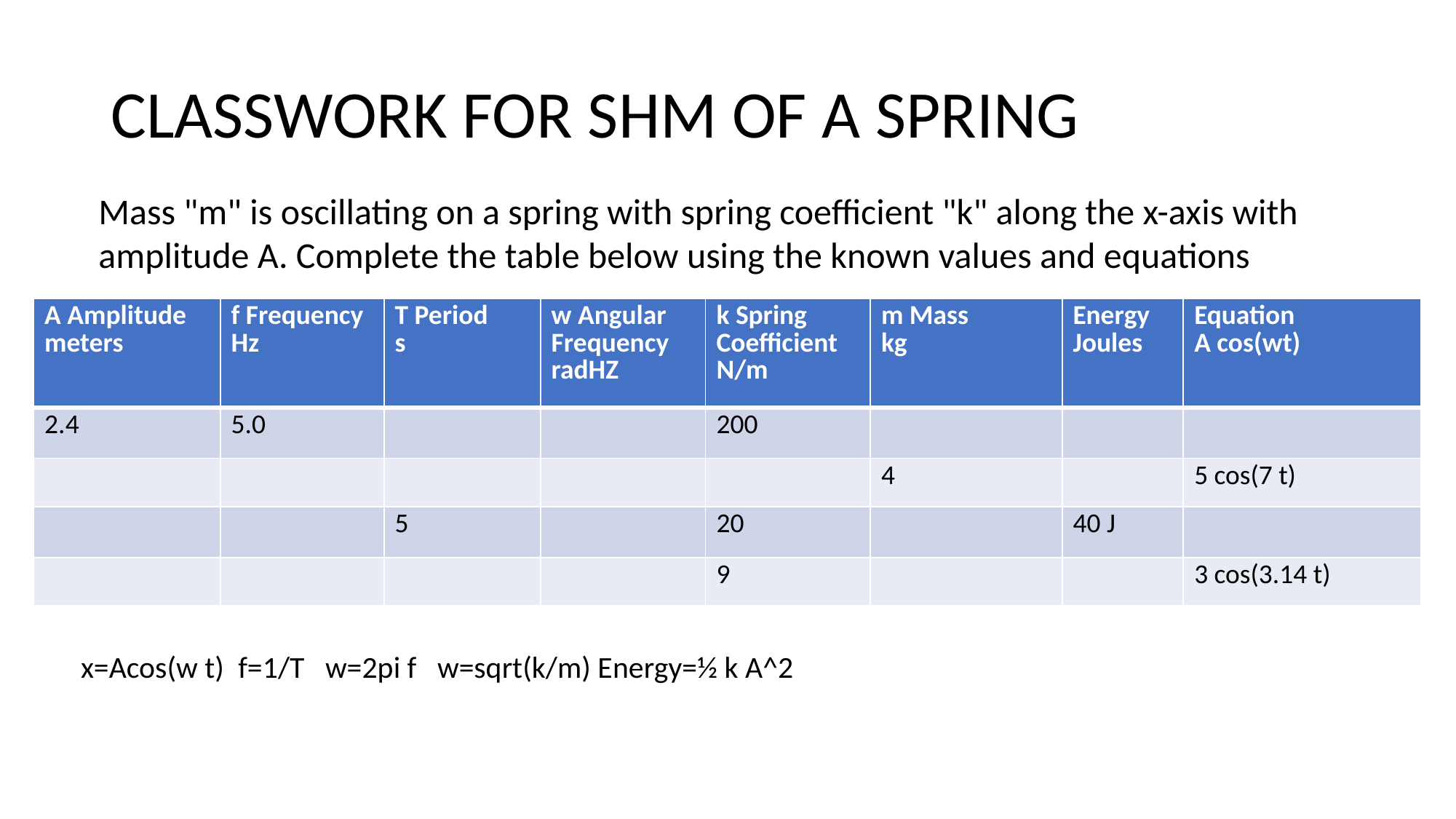

# CLASSWORK FOR SHM OF A SPRING
Mass "m" is oscillating on a spring with spring coefficient "k" along the x-axis with amplitude A. Complete the table below using the known values and equations
| A Amplitude meters | f Frequency Hz | T Period s | w Angular Frequency radHZ | k Spring Coefficient N/m | m Mass kg | Energy Joules | Equation A cos(wt) |
| --- | --- | --- | --- | --- | --- | --- | --- |
| 2.4 | 5.0 |  |  | 200 |  |  |  |
|  |  |  |  |  | 4 |  | 5 cos(7 t) |
|  |  | 5 |  | 20 |  | 40 J |  |
|  |  |  |  | 9 |  |  | 3 cos(3.14 t) |
x=Acos(w t)  f=1/T   w=2pi f   w=sqrt(k/m) Energy=½ k A^2